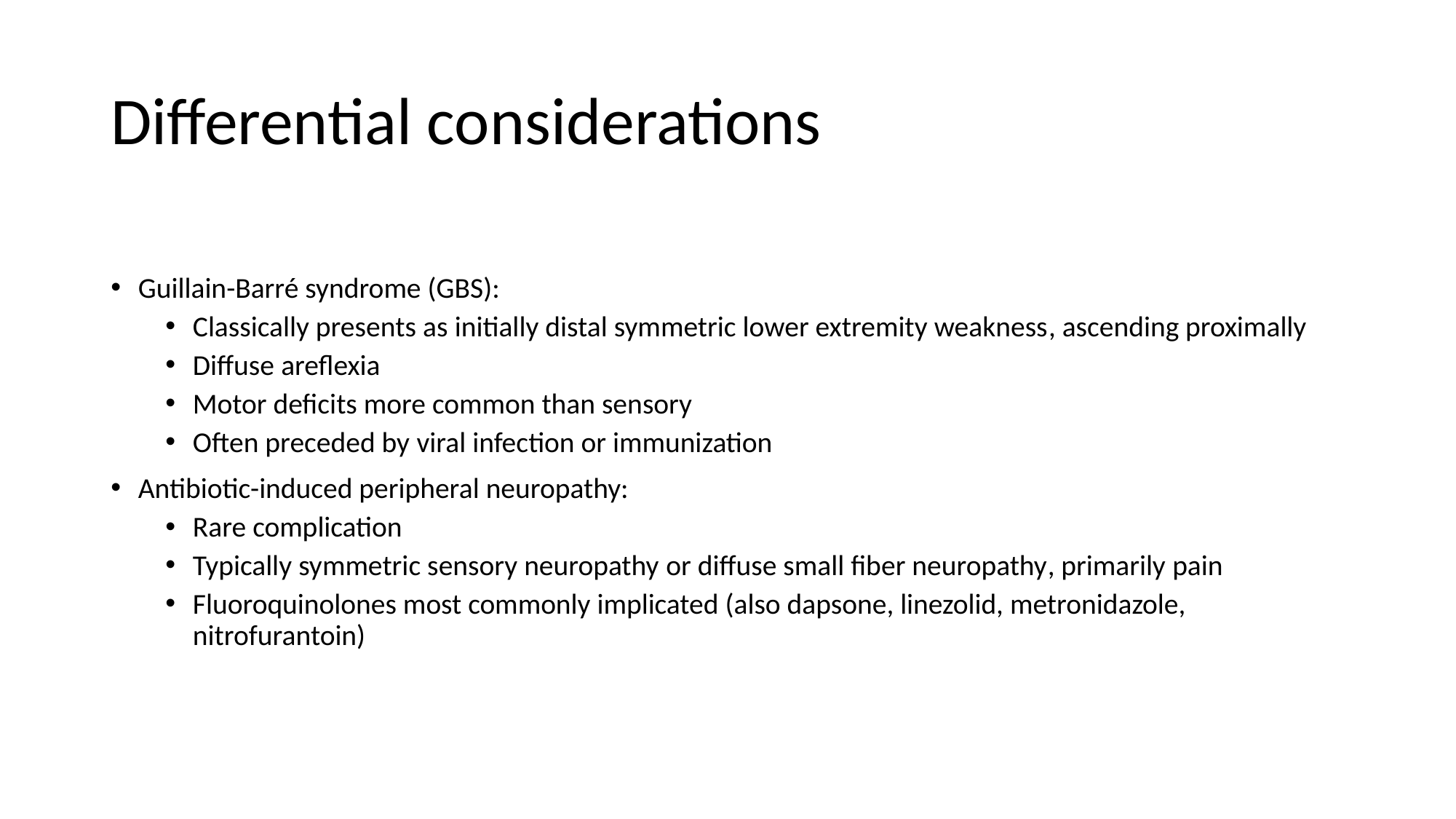

# Differential considerations

Guillain-Barré syndrome (GBS):
Classically presents as initially distal symmetric lower extremity weakness, ascending proximally
Diffuse areflexia
Motor deficits more common than sensory
Often preceded by viral infection or immunization
Antibiotic-induced peripheral neuropathy:
Rare complication
Typically symmetric sensory neuropathy or diffuse small fiber neuropathy, primarily pain
Fluoroquinolones most commonly implicated (also dapsone, linezolid, metronidazole, nitrofurantoin)